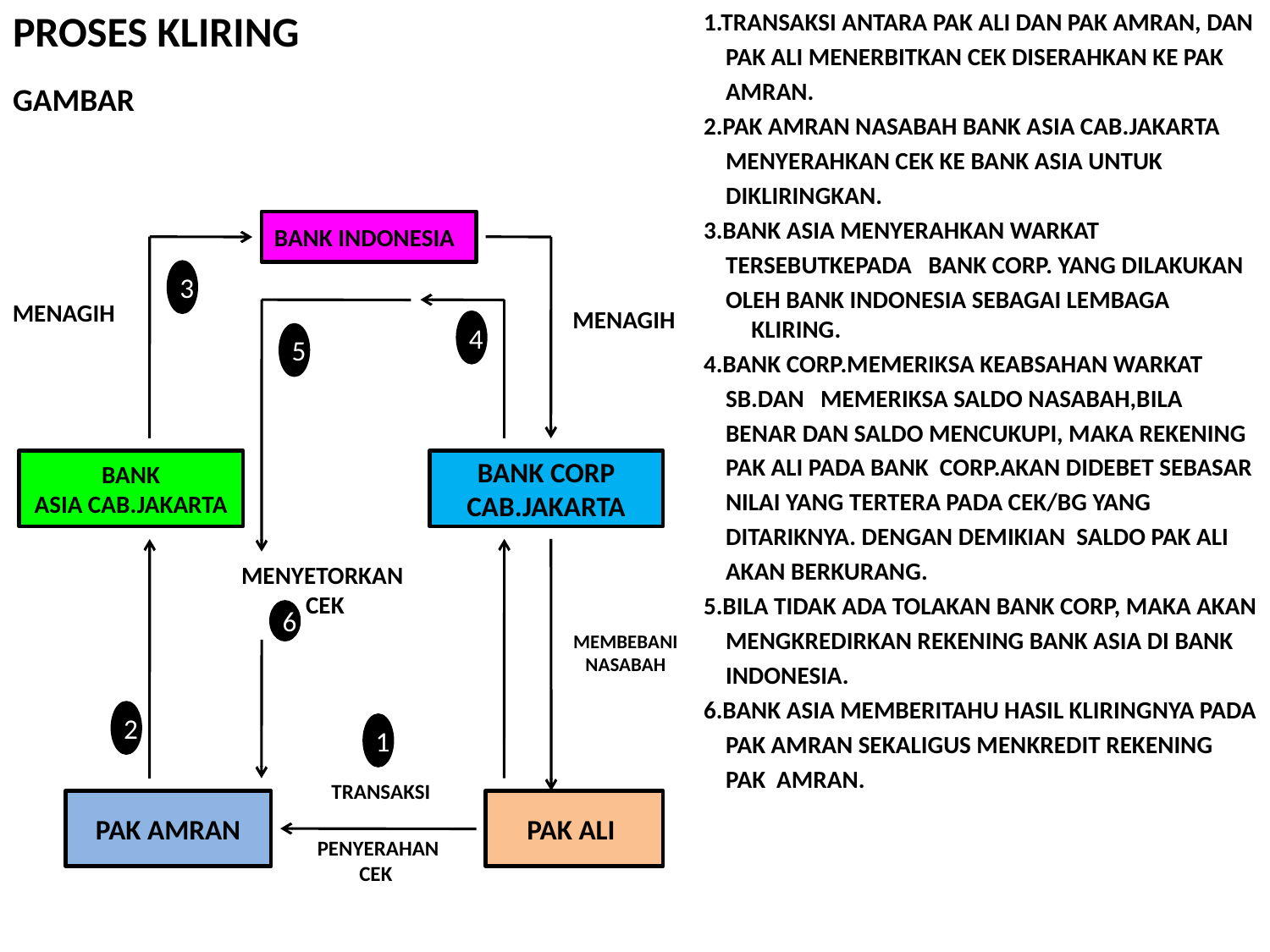

# PROSES KLIRING
1.TRANSAKSI ANTARA PAK ALI DAN PAK AMRAN, DAN
    PAK ALI MENERBITKAN CEK DISERAHKAN KE PAK
    AMRAN.
2.PAK AMRAN NASABAH BANK ASIA CAB.JAKARTA
    MENYERAHKAN CEK KE BANK ASIA UNTUK
    DIKLIRINGKAN.
3.BANK ASIA MENYERAHKAN WARKAT
    TERSEBUTKEPADA   BANK CORP. YANG DILAKUKAN
    OLEH BANK INDONESIA SEBAGAI LEMBAGA    KLIRING.
4.BANK CORP.MEMERIKSA KEABSAHAN WARKAT
    SB.DAN   MEMERIKSA SALDO NASABAH,BILA
    BENAR DAN SALDO MENCUKUPI, MAKA REKENING
    PAK ALI PADA BANK  CORP.AKAN DIDEBET SEBASAR
    NILAI YANG TERTERA PADA CEK/BG YANG
    DITARIKNYA. DENGAN DEMIKIAN  SALDO PAK ALI
    AKAN BERKURANG.
5.BILA TIDAK ADA TOLAKAN BANK CORP, MAKA AKAN
    MENGKREDIRKAN REKENING BANK ASIA DI BANK
    INDONESIA.
6.BANK ASIA MEMBERITAHU HASIL KLIRINGNYA PADA
    PAK AMRAN SEKALIGUS MENKREDIT REKENING
    PAK  AMRAN.

GAMBAR
BANK INDONESIA
3
MENAGIH
MENAGIH
4
5
BANK
ASIA CAB.JAKARTA
BANK CORP
CAB.JAKARTA
MENYETORKAN
 CEK
6
MEMBEBANI NASABAH
2
1
TRANSAKSI
PAK AMRAN
PAK ALI
PENYERAHAN CEK